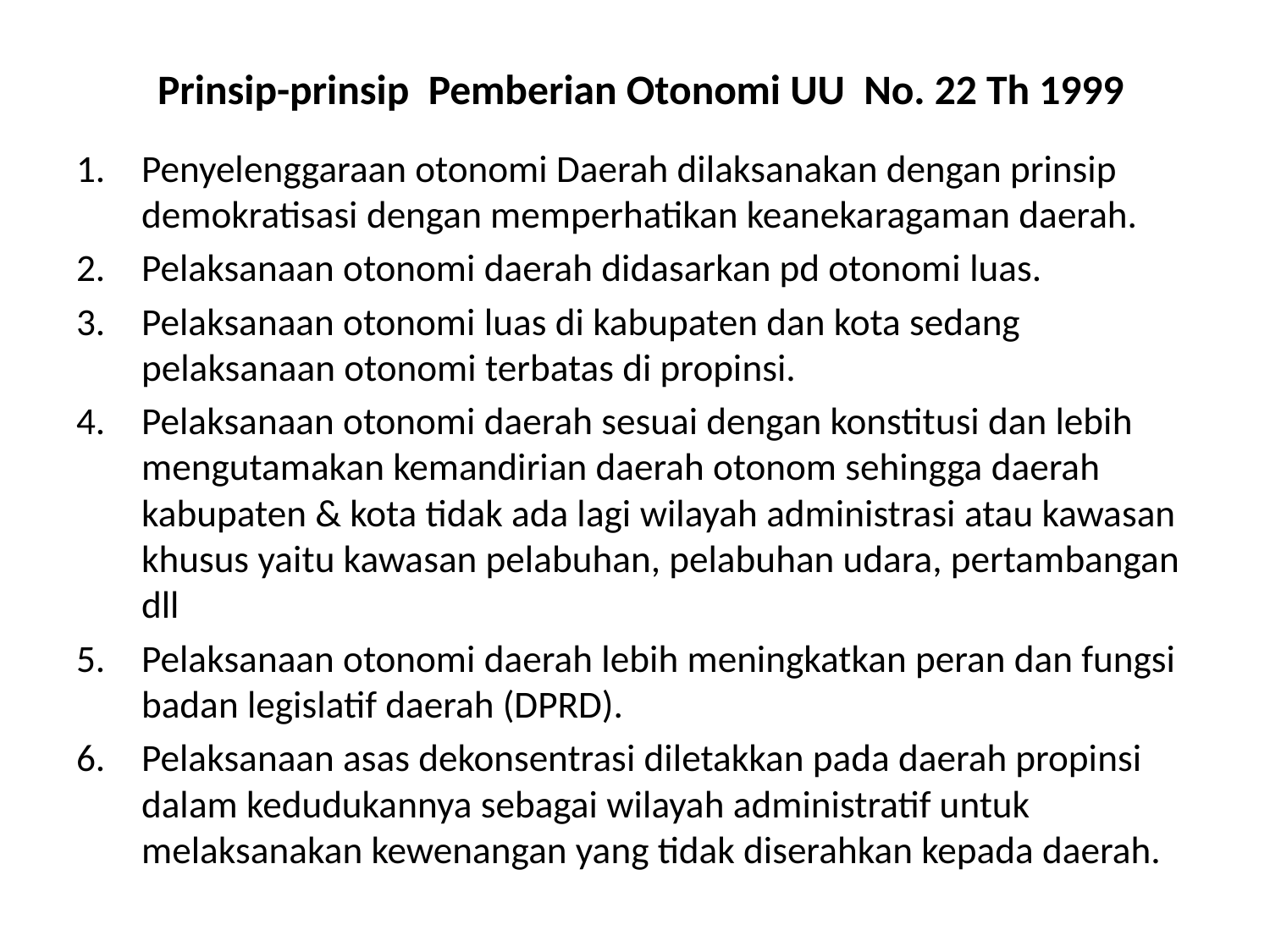

# Prinsip-prinsip  Pemberian Otonomi UU  No. 22 Th 1999
Penyelenggaraan otonomi Daerah dilaksanakan dengan prinsip demokratisasi dengan memperhatikan keanekaragaman daerah.
Pelaksanaan otonomi daerah didasarkan pd otonomi luas.
Pelaksanaan otonomi luas di kabupaten dan kota sedang pelaksanaan otonomi terbatas di propinsi.
Pelaksanaan otonomi daerah sesuai dengan konstitusi dan lebih mengutamakan kemandirian daerah otonom sehingga daerah kabupaten & kota tidak ada lagi wilayah administrasi atau kawasan khusus yaitu kawasan pelabuhan, pelabuhan udara, pertambangan dll
Pelaksanaan otonomi daerah lebih meningkatkan peran dan fungsi badan legislatif daerah (DPRD).
Pelaksanaan asas dekonsentrasi diletakkan pada daerah propinsi dalam kedudukannya sebagai wilayah administratif untuk melaksanakan kewenangan yang tidak diserahkan kepada daerah.